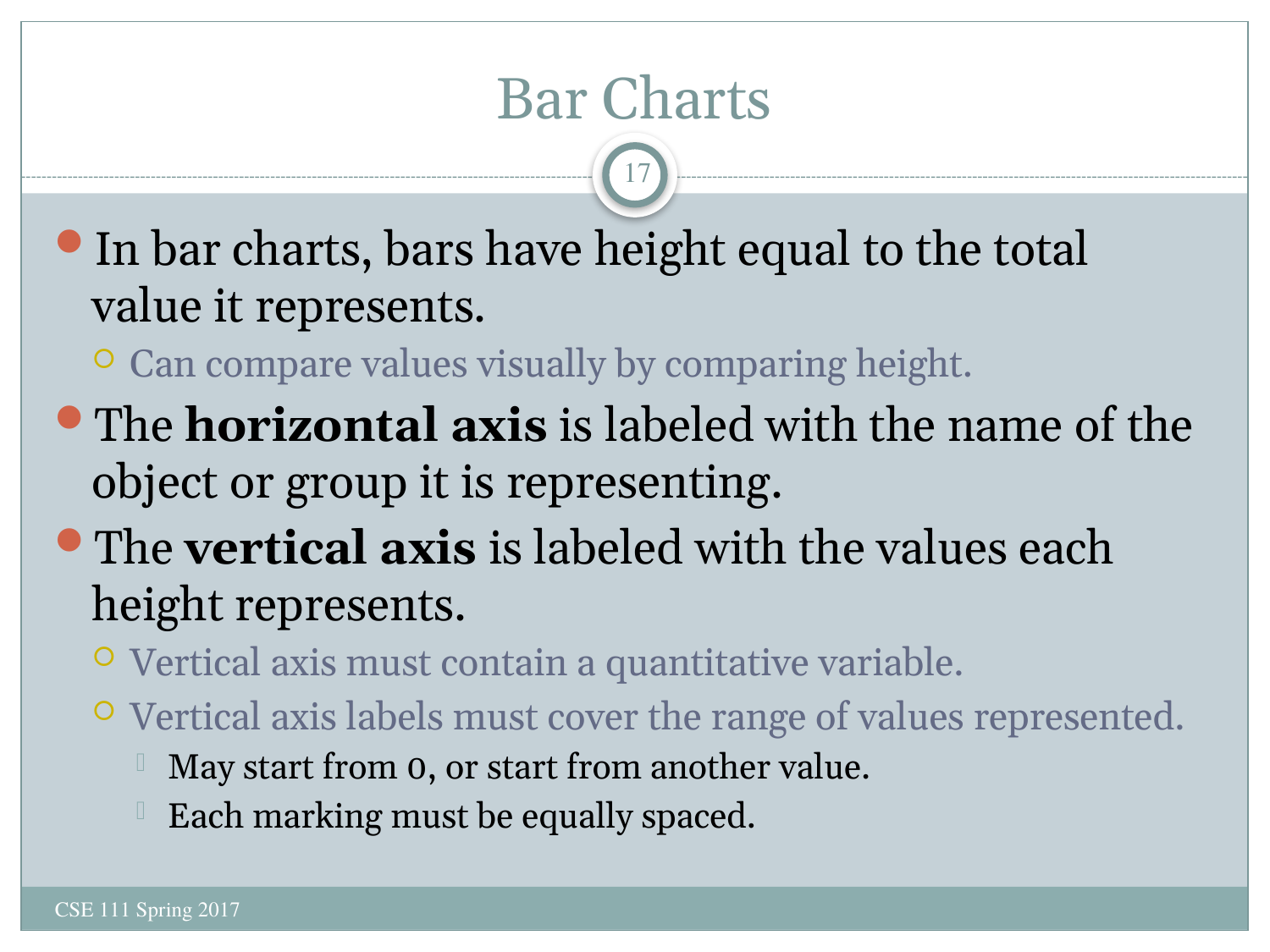

# Bar Charts
17
In bar charts, bars have height equal to the total value it represents.
Can compare values visually by comparing height.
The horizontal axis is labeled with the name of the object or group it is representing.
The vertical axis is labeled with the values each height represents.
Vertical axis must contain a quantitative variable.
Vertical axis labels must cover the range of values represented.
May start from 0, or start from another value.
Each marking must be equally spaced.
CSE 111 Spring 2017